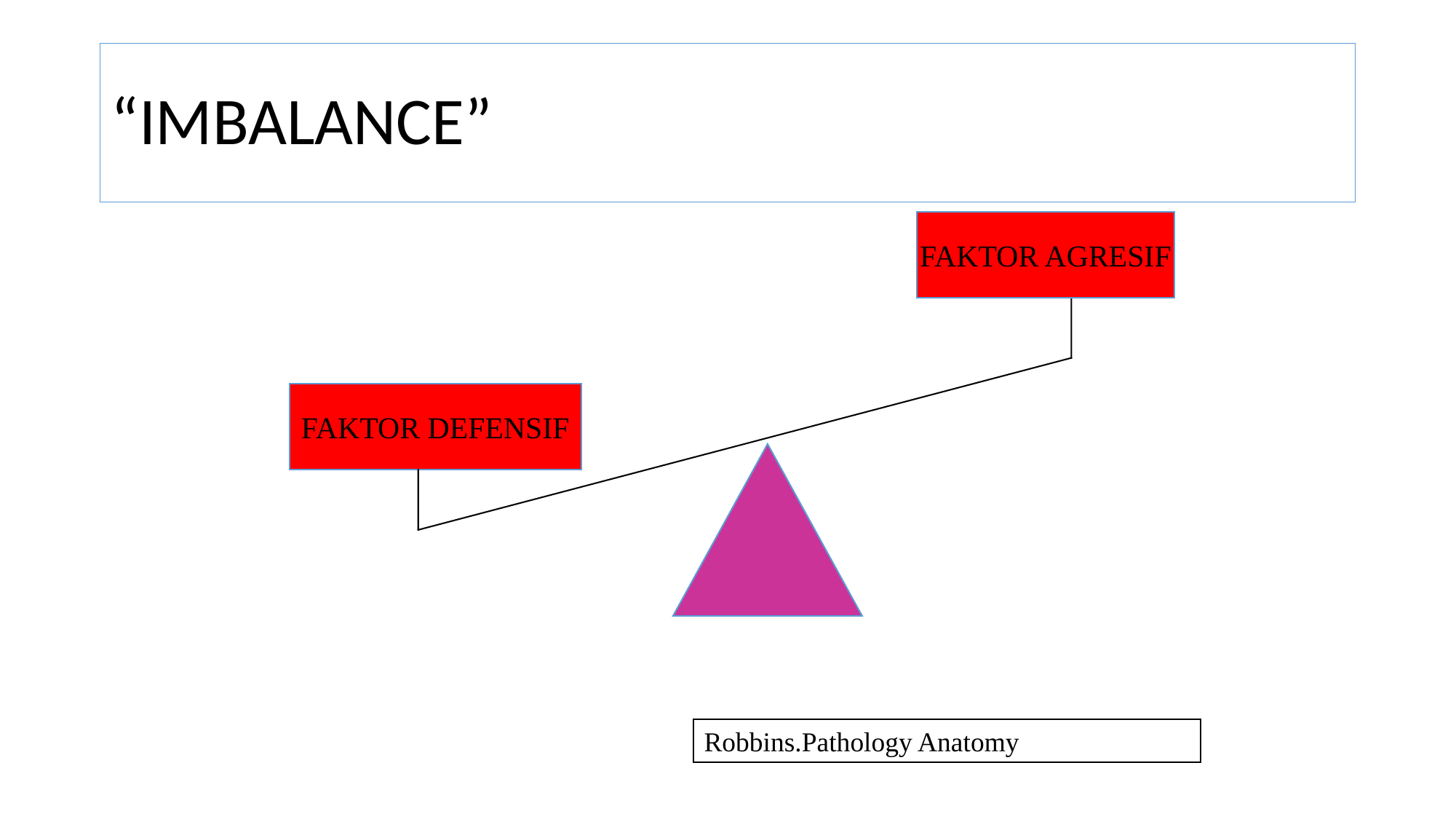

# “IMBALANCE”
FAKTOR AGRESIF

FAKTOR DEFENSIF

Robbins.Pathology Anatomy